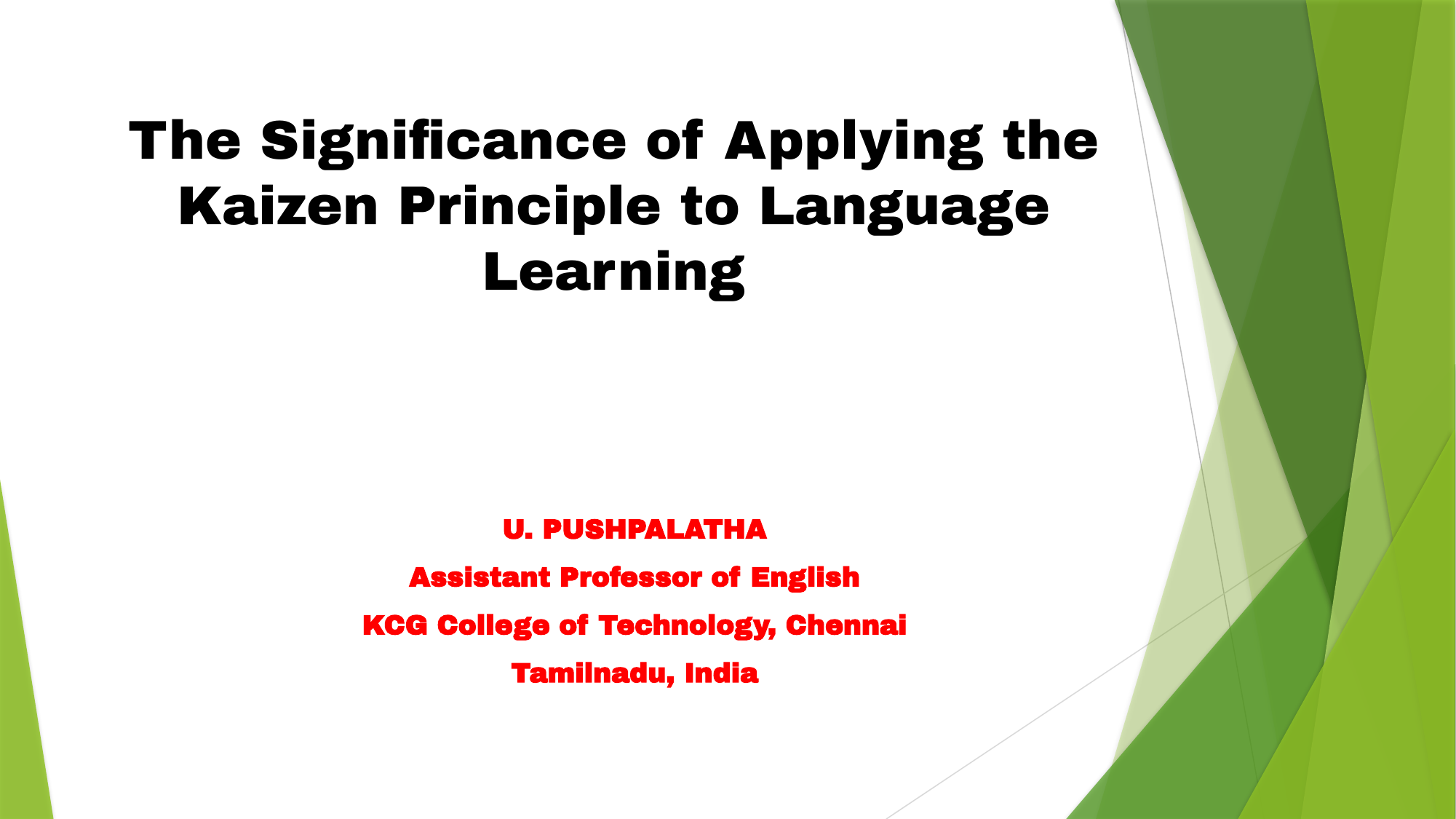

# The Significance of Applying the Kaizen Principle to Language Learning
U. PUSHPALATHA
Assistant Professor of English
KCG College of Technology, Chennai
Tamilnadu, India